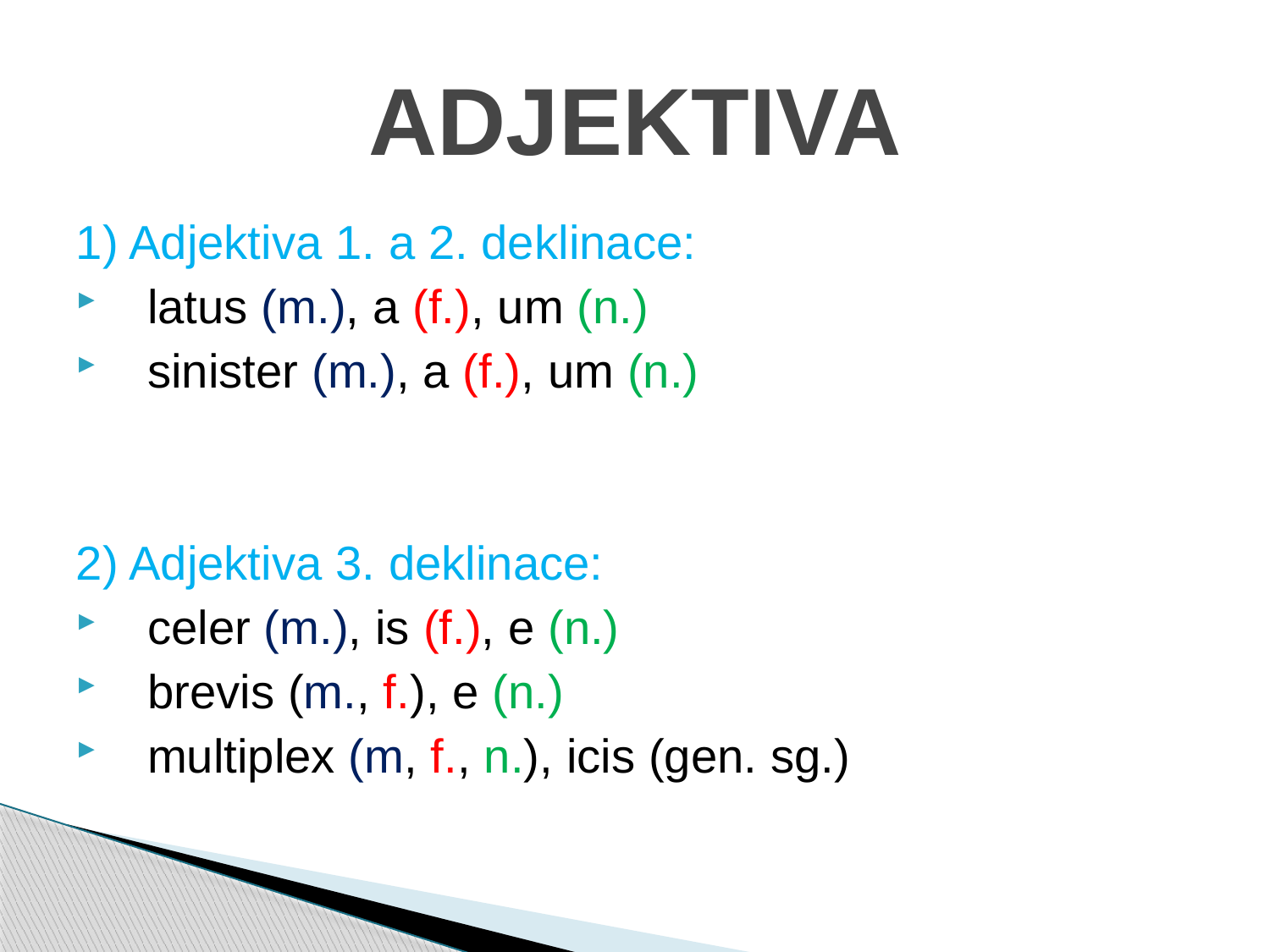

# ADJEKTIVA
1) Adjektiva 1. a 2. deklinace:
latus (m.), a (f.), um (n.)
sinister (m.), a (f.), um (n.)

2) Adjektiva 3. deklinace:
celer (m.), is (f.), e (n.)
brevis (m., f.), e (n.)
multiplex (m, f., n.), icis (gen. sg.)